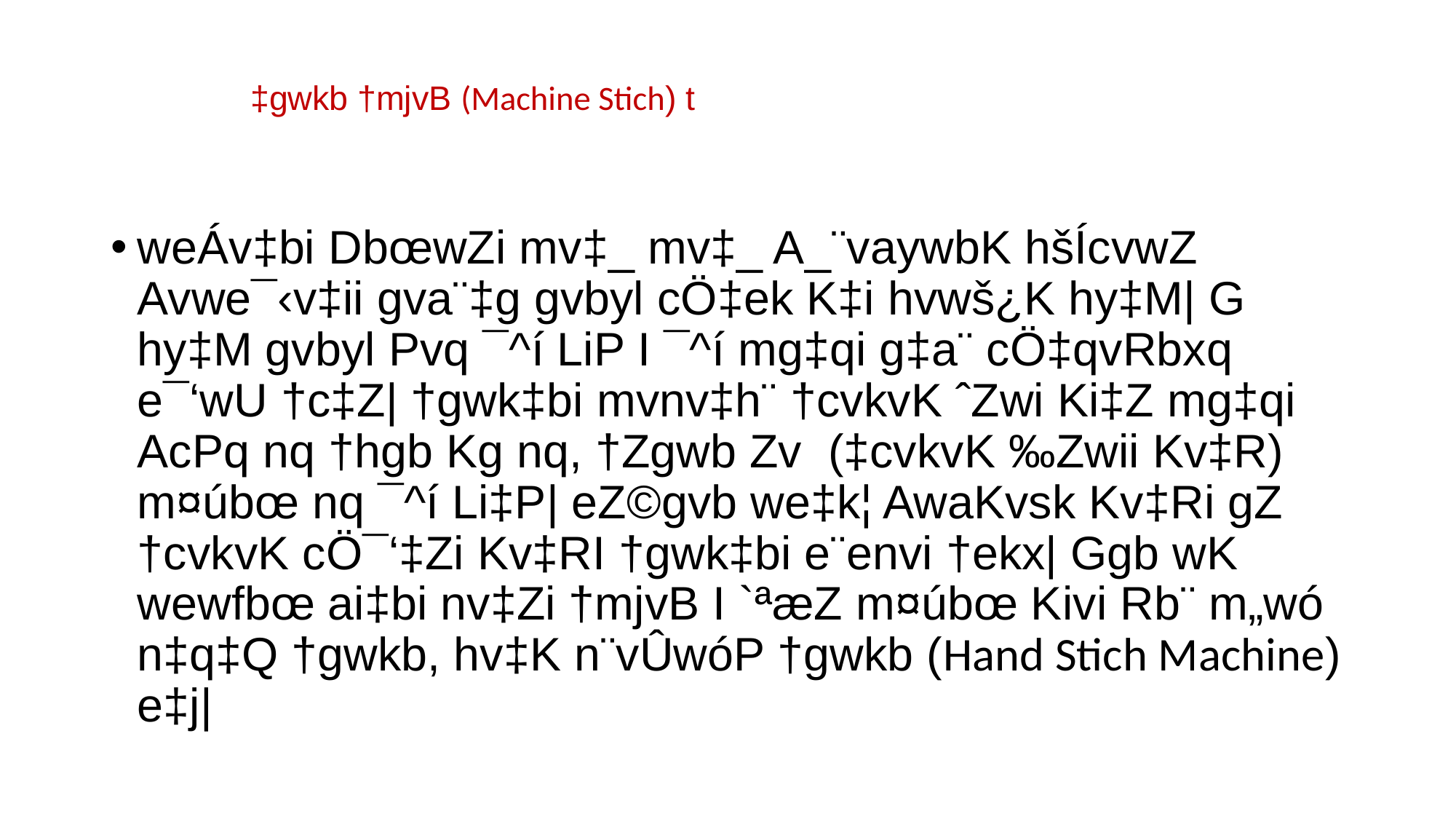

# ‡gwkb †mjvB (Machine Stich) t
weÁv‡bi DbœwZi mv‡_ mv‡_ A_¨vaywbK hšÍcvwZ Avwe¯‹v‡ii gva¨‡g gvbyl cÖ‡ek K‡i hvwš¿K hy‡M| G hy‡M gvbyl Pvq ¯^í LiP I ¯^í mg‡qi g‡a¨ cÖ‡qvRbxq e¯‘wU †c‡Z| †gwk‡bi mvnv‡h¨ †cvkvK ˆZwi Ki‡Z mg‡qi AcPq nq †hgb Kg nq, †Zgwb Zv  (‡cvkvK ‰Zwii Kv‡R) m¤úbœ nq ¯^í Li‡P| eZ©gvb we‡k¦ AwaKvsk Kv‡Ri gZ †cvkvK cÖ¯‘‡Zi Kv‡RI †gwk‡bi e¨envi †ekx| Ggb wK wewfbœ ai‡bi nv‡Zi †mjvB I `ªæZ m¤úbœ Kivi Rb¨ m„wó n‡q‡Q †gwkb, hv‡K n¨vÛwóP †gwkb (Hand Stich Machine) e‡j|